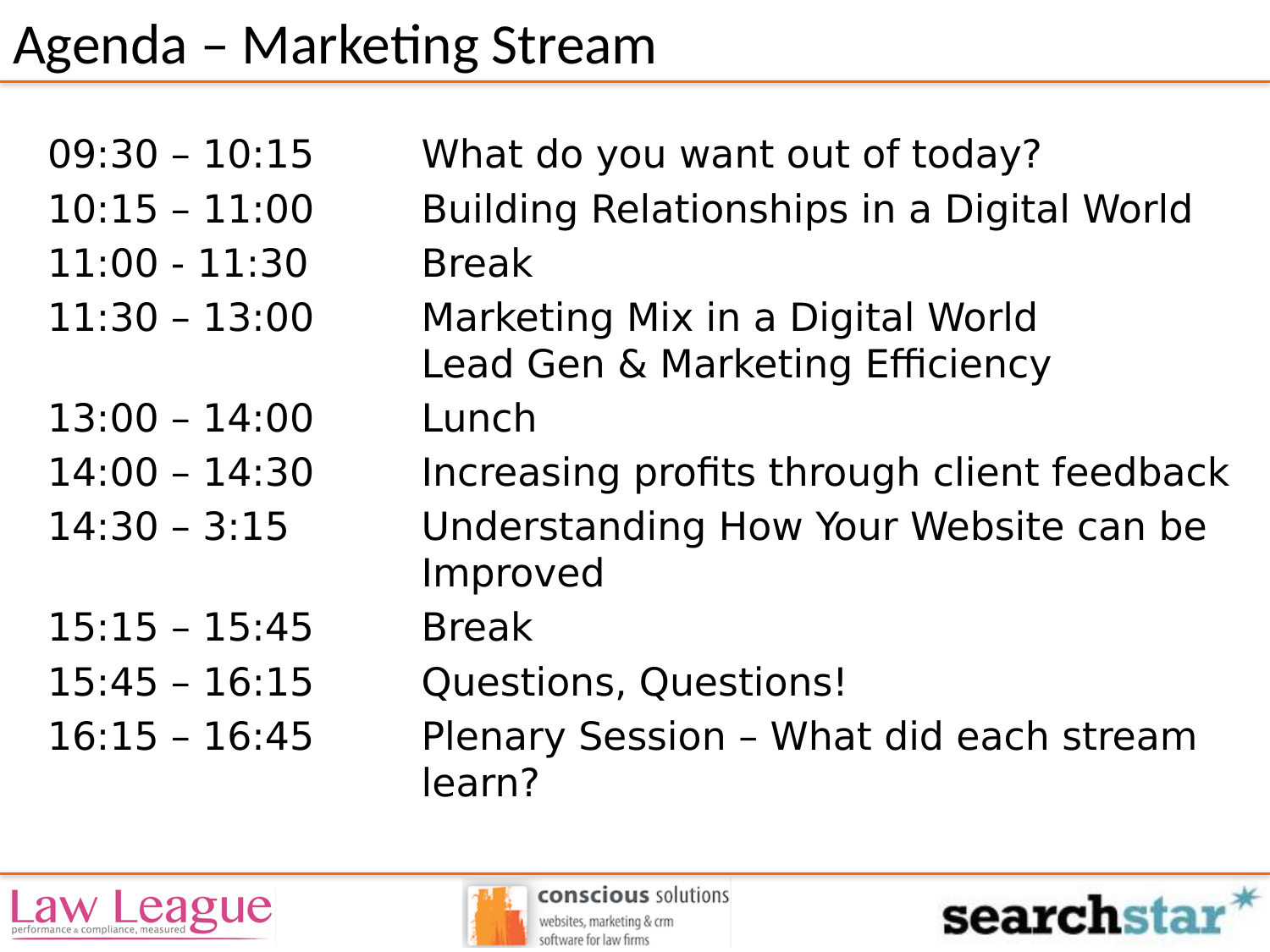

# Agenda – Marketing Stream
09:30 – 10:15	What do you want out of today?
10:15 – 11:00	Building Relationships in a Digital World
11:00 - 11:30	Break
11:30 – 13:00	Marketing Mix in a Digital World
Lead Gen & Marketing Efficiency
13:00 – 14:00	Lunch
14:00 – 14:30	Increasing profits through client feedback
14:30 – 3:15	Understanding How Your Website can be Improved
15:15 – 15:45	Break
15:45 – 16:15	Questions, Questions!
16:15 – 16:45	Plenary Session – What did each stream learn?